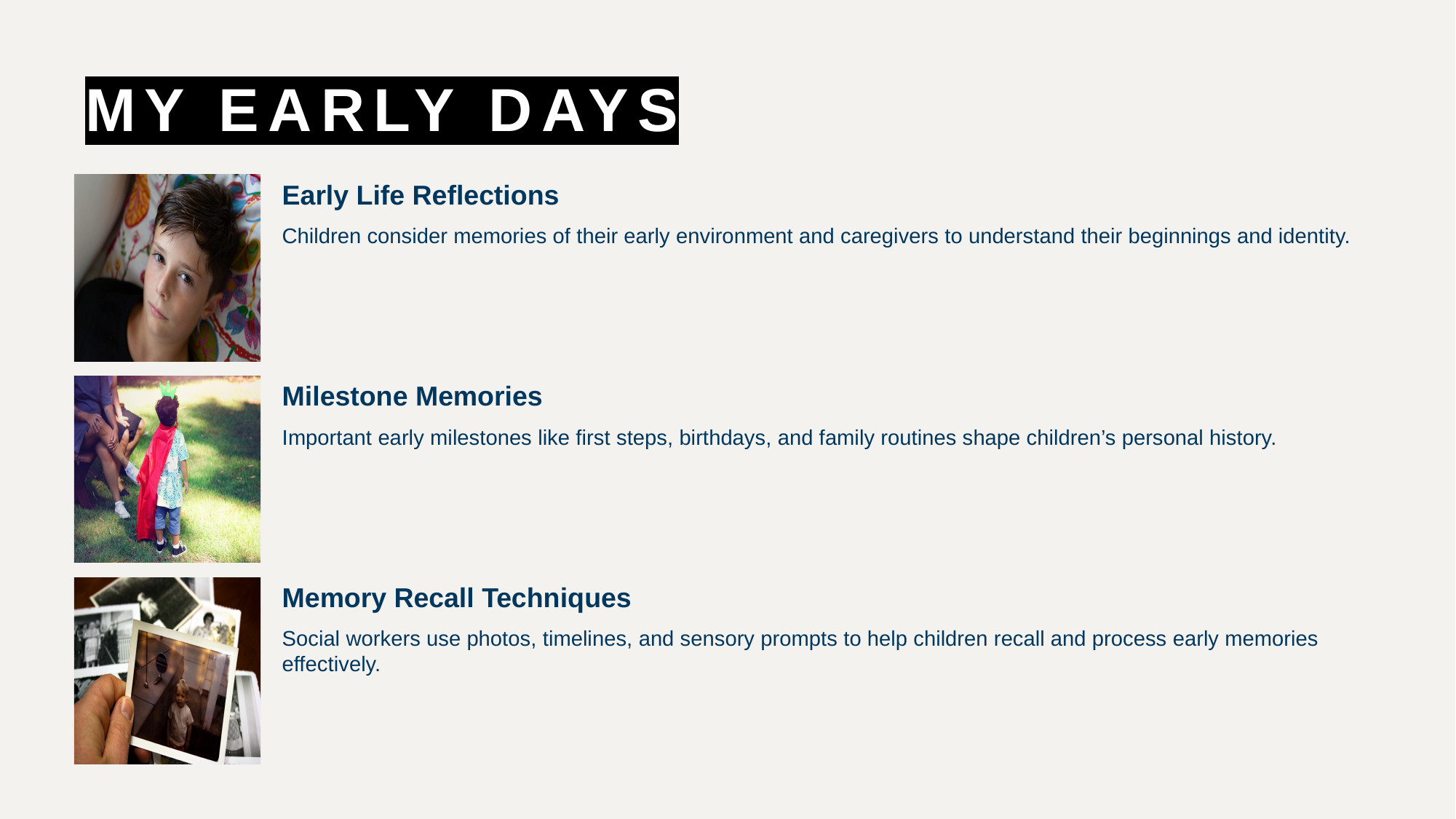

# My Early Days
Early Life Reflections
Children consider memories of their early environment and caregivers to understand their beginnings and identity.
Milestone Memories
Important early milestones like first steps, birthdays, and family routines shape children’s personal history.
Memory Recall Techniques
Social workers use photos, timelines, and sensory prompts to help children recall and process early memories effectively.